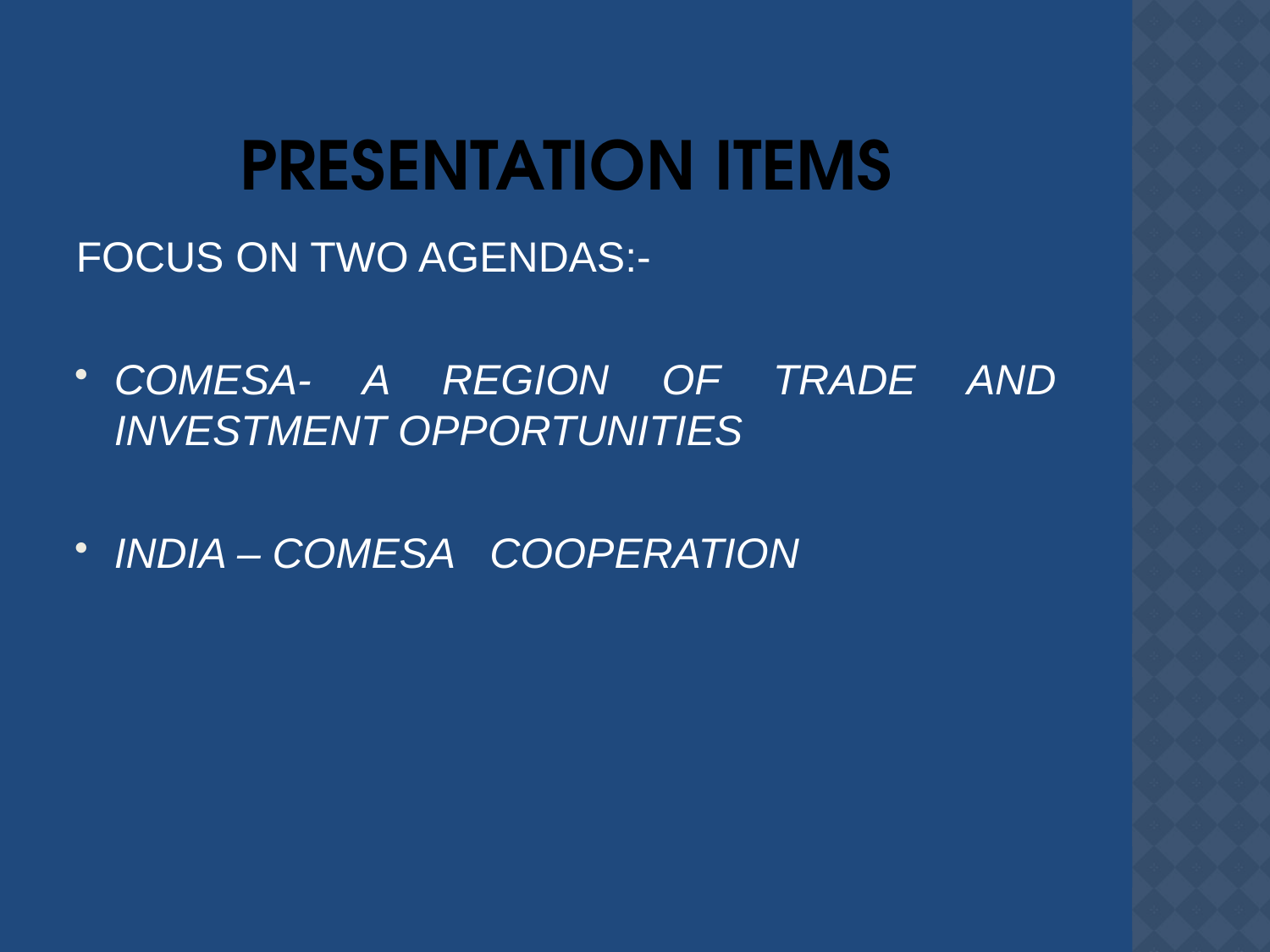

# PRESENTATION ITEMS
FOCUS ON TWO AGENDAS:-

COMESA- A REGION OF TRADE AND INVESTMENT OPPORTUNITIES

INDIA – COMESA   COOPERATION